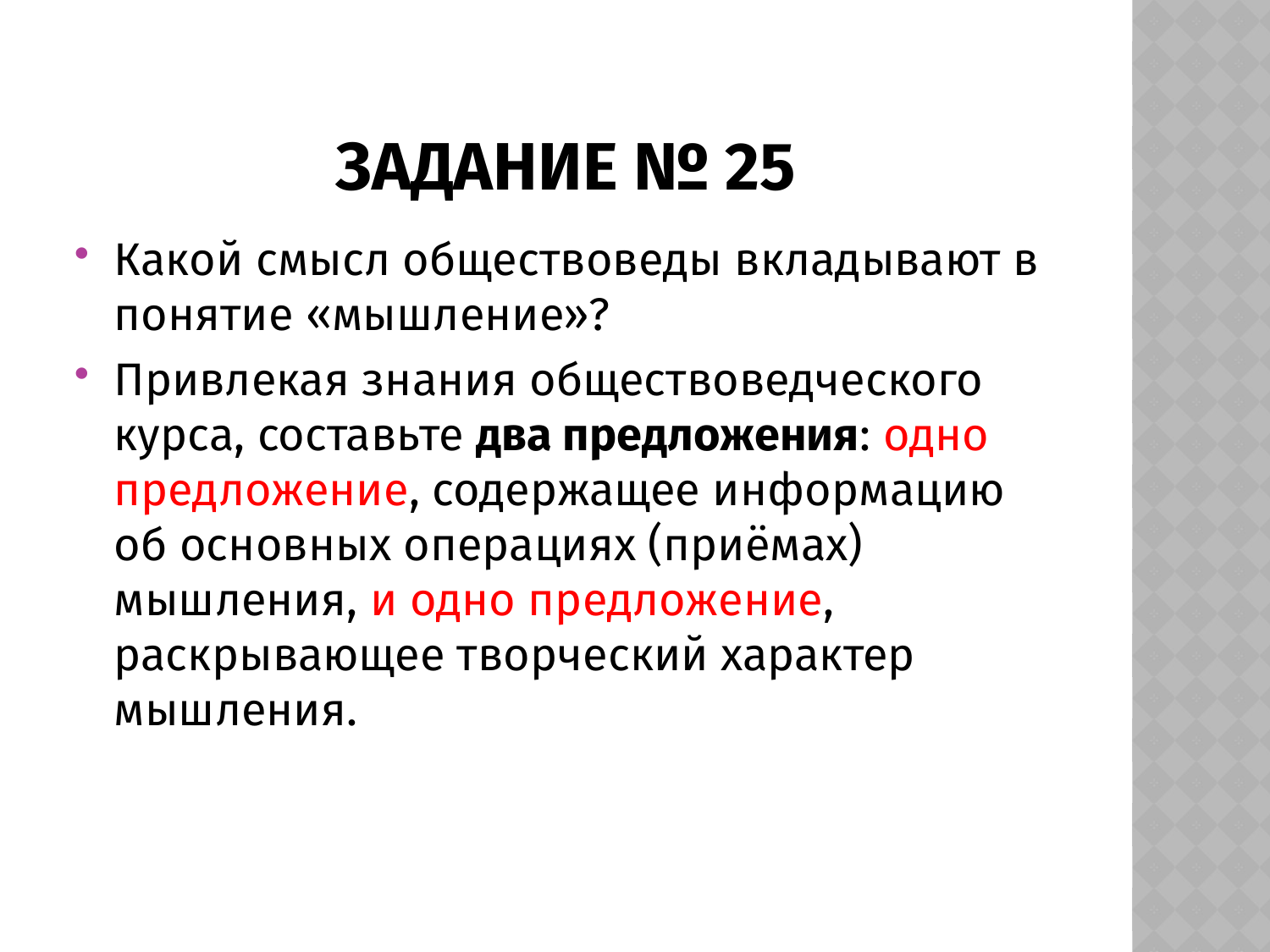

# Задание № 25
Какой смысл обществоведы вкладывают в понятие «мышление»?
Привлекая знания обществоведческого курса, составьте два предложения: одно предложение, содержащее информацию об основных операциях (приёмах) мышления, и одно предложение, раскрывающее творческий характер мышления.